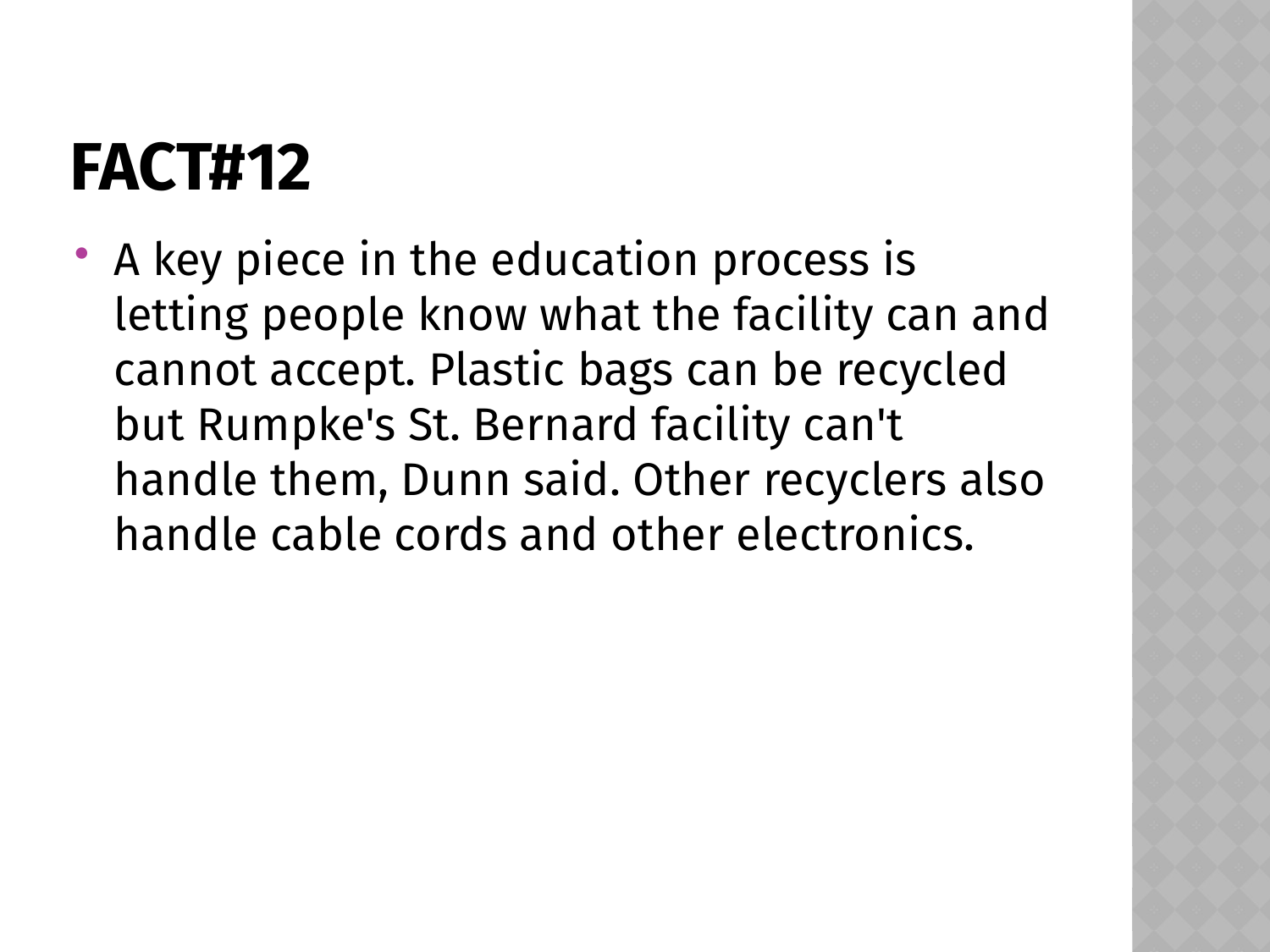

# Fact#12
A key piece in the education process is letting people know what the facility can and cannot accept. Plastic bags can be recycled but Rumpke's St. Bernard facility can't handle them, Dunn said. Other recyclers also handle cable cords and other electronics.